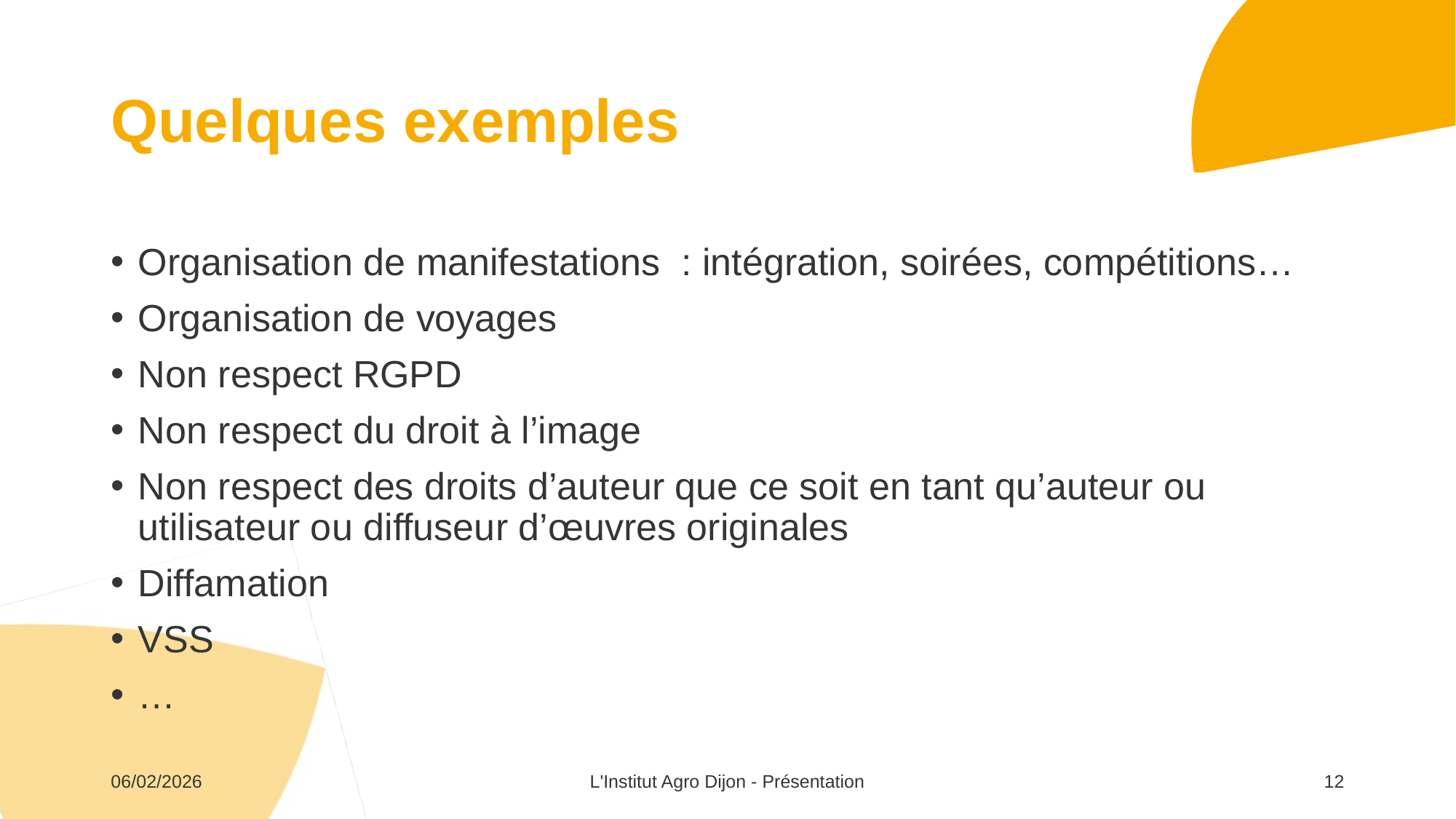

# Quelques exemples
Organisation de manifestations  : intégration, soirées, compétitions…
Organisation de voyages
Non respect RGPD
Non respect du droit à l’image
Non respect des droits d’auteur que ce soit en tant qu’auteur ou utilisateur ou diffuseur d’œuvres originales
Diffamation
VSS
…

06/02/2026
L'Institut Agro Dijon - Présentation
12